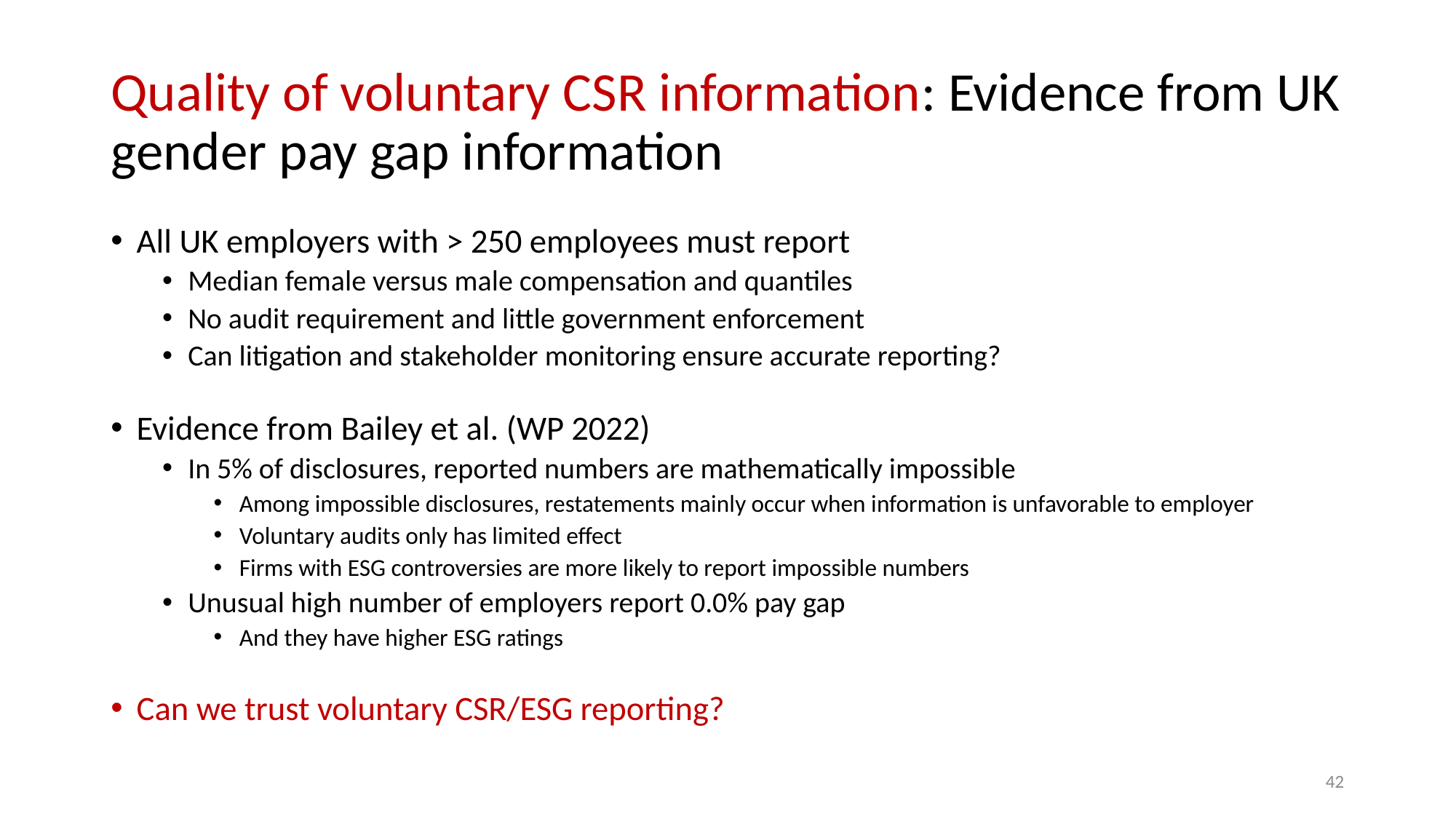

# Quality of voluntary CSR information: Evidence from UK gender pay gap information
All UK employers with > 250 employees must report
Median female versus male compensation and quantiles
No audit requirement and little government enforcement
Can litigation and stakeholder monitoring ensure accurate reporting?

Evidence from Bailey et al. (WP 2022)
In 5% of disclosures, reported numbers are mathematically impossible
Among impossible disclosures, restatements mainly occur when information is unfavorable to employer
Voluntary audits only has limited effect
Firms with ESG controversies are more likely to report impossible numbers
Unusual high number of employers report 0.0% pay gap
And they have higher ESG ratings

Can we trust voluntary CSR/ESG reporting?
42